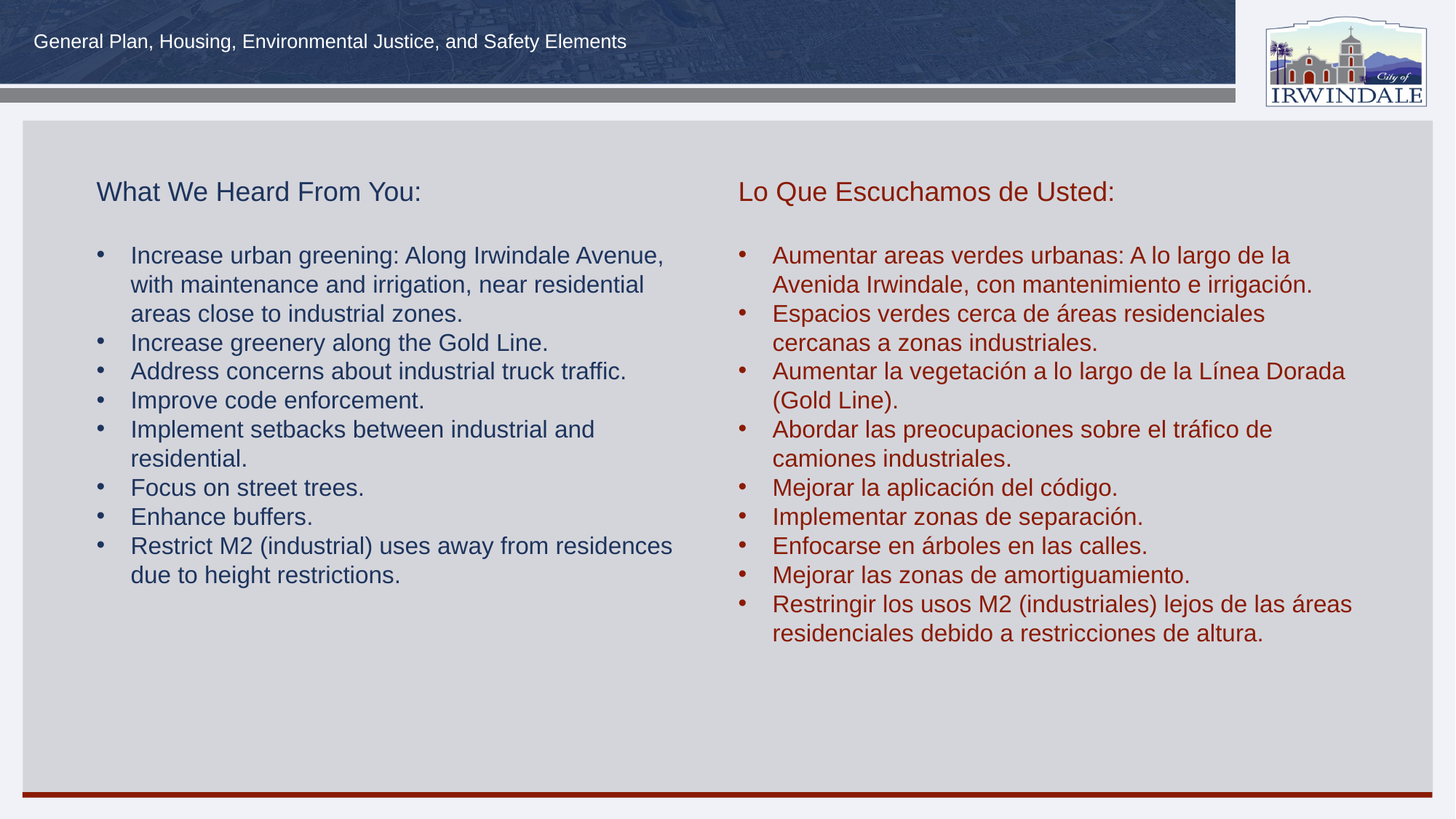

What We Heard From You:

Increase urban greening: Along Irwindale Avenue, with maintenance and irrigation, near residential areas close to industrial zones.
Increase greenery along the Gold Line.
Address concerns about industrial truck traffic.
Improve code enforcement.
Implement setbacks between industrial and residential.
Focus on street trees.
Enhance buffers.
Restrict M2 (industrial) uses away from residences due to height restrictions.
Lo Que Escuchamos de Usted:

Aumentar areas verdes urbanas: A lo largo de la Avenida Irwindale, con mantenimiento e irrigación.
Espacios verdes cerca de áreas residenciales cercanas a zonas industriales.
Aumentar la vegetación a lo largo de la Línea Dorada (Gold Line).
Abordar las preocupaciones sobre el tráfico de camiones industriales.
Mejorar la aplicación del código.
Implementar zonas de separación.
Enfocarse en árboles en las calles.
Mejorar las zonas de amortiguamiento.
Restringir los usos M2 (industriales) lejos de las áreas residenciales debido a restricciones de altura.